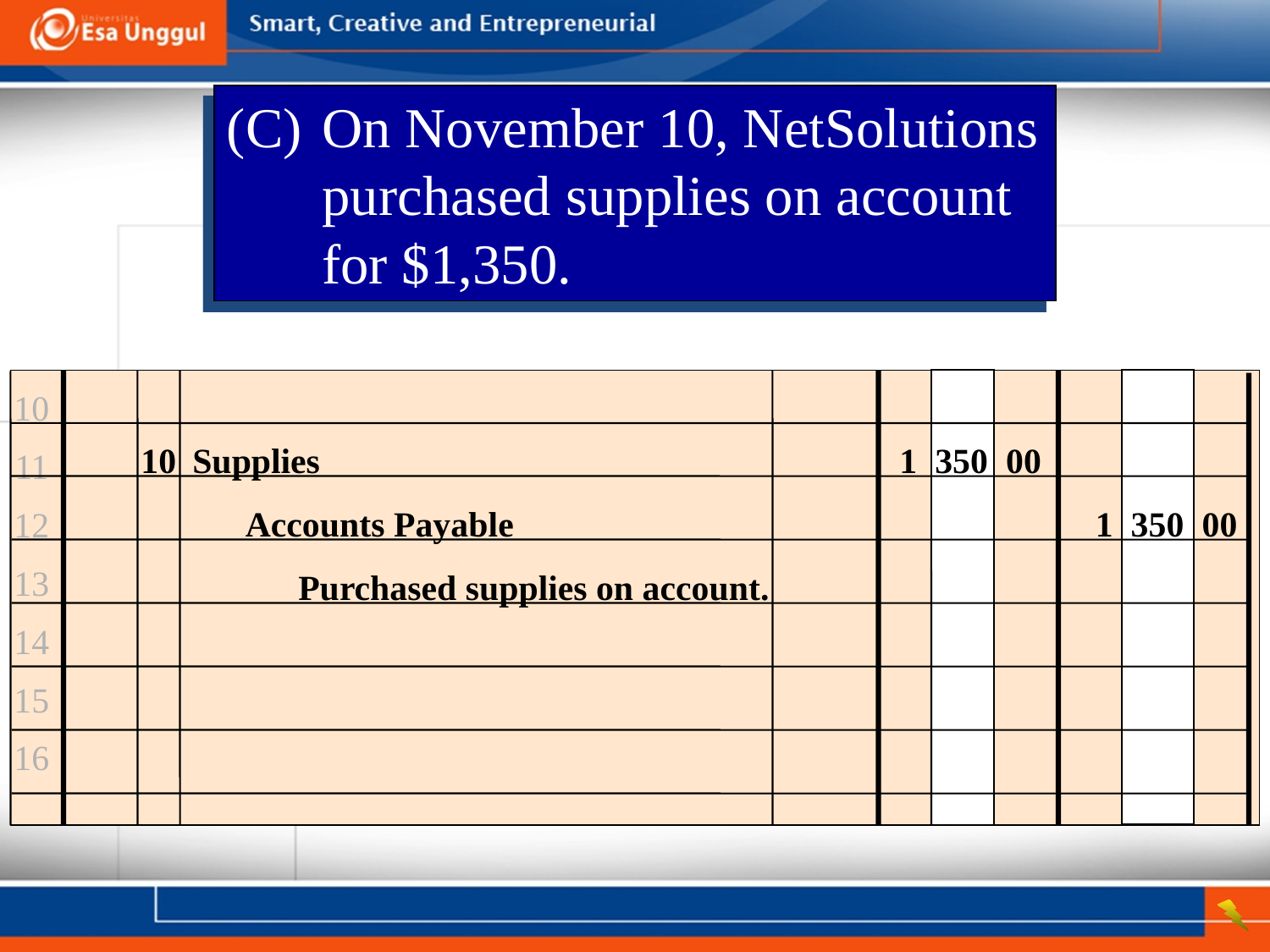

(C)	On November 10, NetSolutions purchased supplies on account for $1,350.

10
11
12
13
14
15
16

10
Supplies	1  350  00

Accounts Payable	1  350  00

Purchased supplies on account.